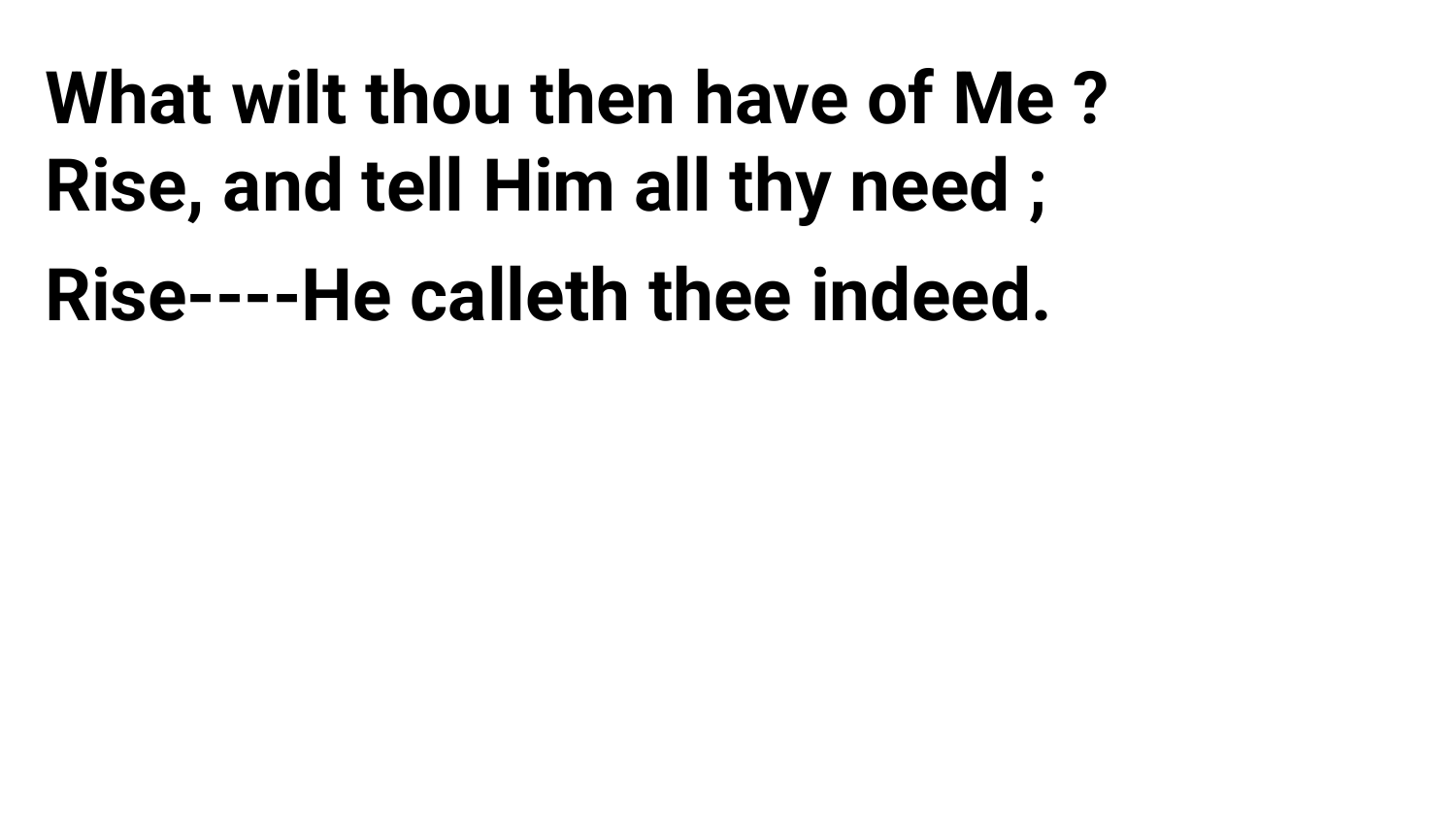

What wilt thou then have of Me ?
Rise, and tell Him all thy need ;
Rise----He calleth thee indeed.